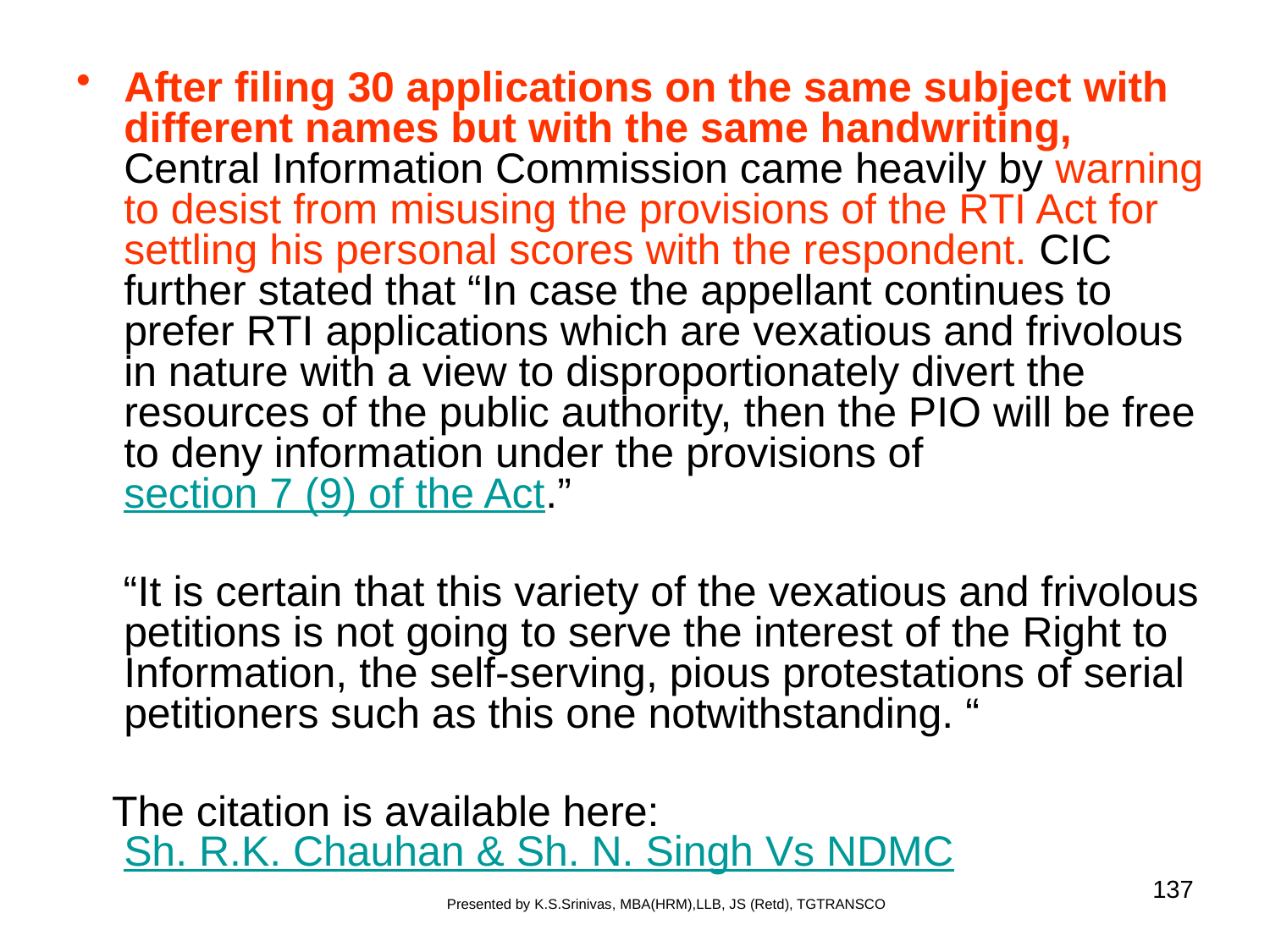

#
After filing 30 applications on the same subject with different names but with the same handwriting, Central Information Commission came heavily by warning to desist from misusing the provisions of the RTI Act for settling his personal scores with the respondent. CIC further stated that “In case the appellant continues to prefer RTI applications which are vexatious and frivolous in nature with a view to disproportionately divert the resources of the public authority, then the PIO will be free to deny information under the provisions of section 7 (9) of the Act.”

    “It is certain that this variety of the vexatious and frivolous petitions is not going to serve the interest of the Right to Information, the self-serving, pious protestations of serial petitioners such as this one notwithstanding. “

   The citation is available here: Sh. R.K. Chauhan & Sh. N. Singh Vs NDMC
137
Presented by K.S.Srinivas, MBA(HRM),LLB, JS (Retd), TGTRANSCO